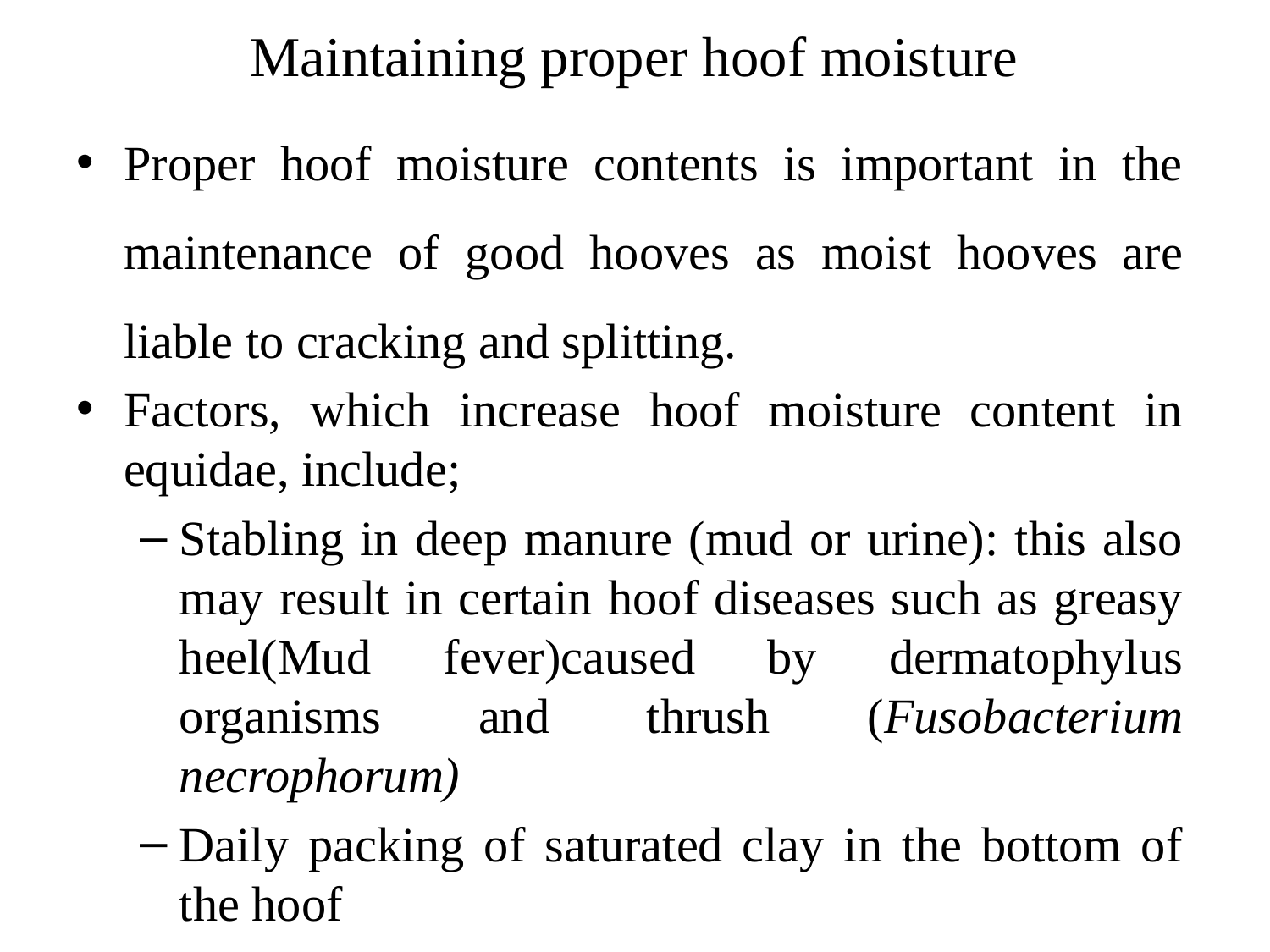

# Maintaining proper hoof moisture
Proper hoof moisture contents is important in the maintenance of good hooves as moist hooves are liable to cracking and splitting.
Factors, which increase hoof moisture content in equidae, include;
Stabling in deep manure (mud or urine): this also may result in certain hoof diseases such as greasy heel(Mud fever)caused by dermatophylus organisms and thrush (Fusobacterium necrophorum)
Daily packing of saturated clay in the bottom of the hoof